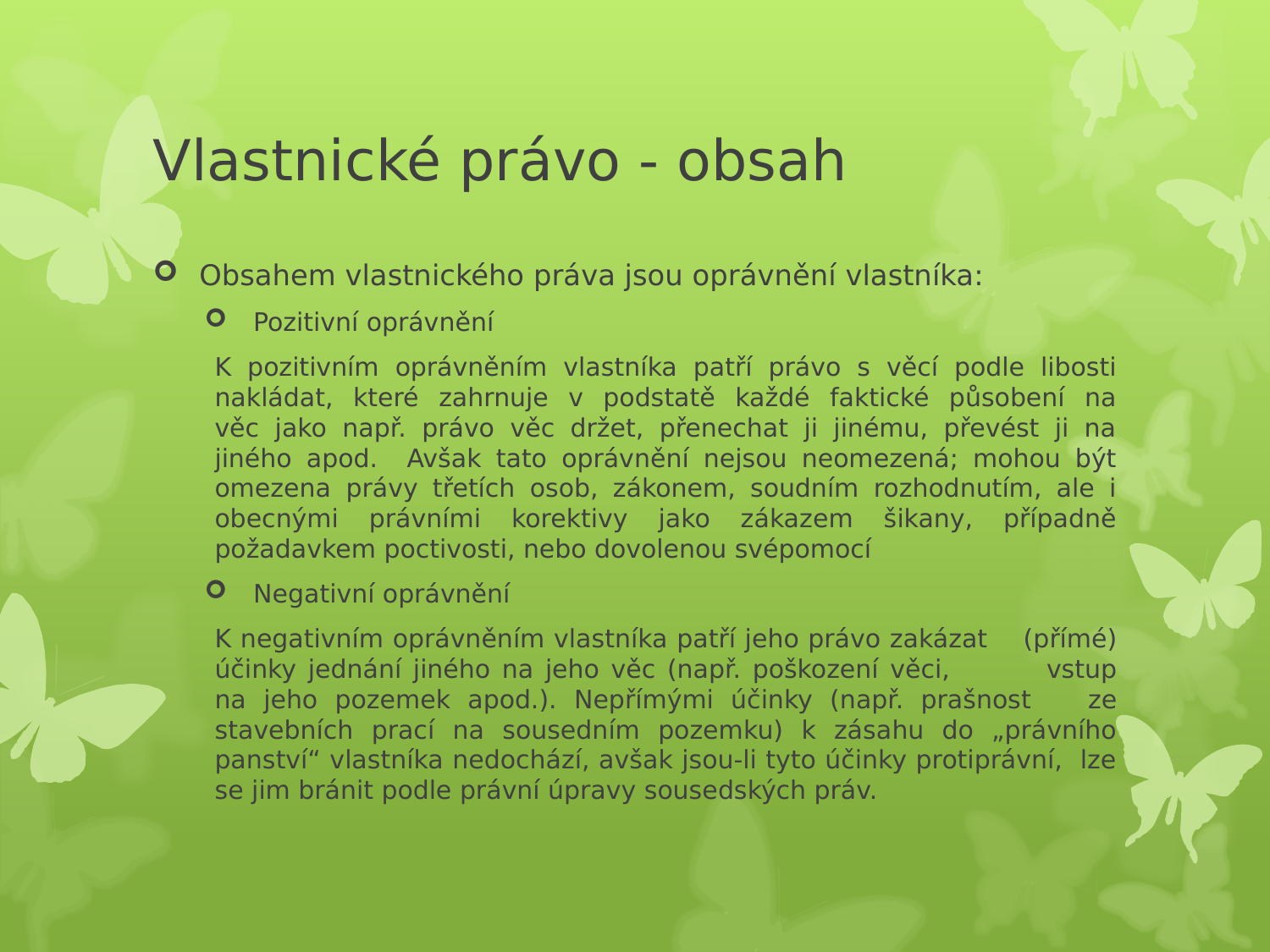

# Vlastnické právo - obsah
Obsahem vlastnického práva jsou oprávnění vlastníka:
Pozitivní oprávnění
	K pozitivním oprávněním vlastníka patří právo s věcí podle libosti 	nakládat, které zahrnuje v podstatě každé faktické působení na 	věc jako např. právo věc držet, přenechat ji jinému, převést ji na 	jiného apod.  Avšak tato oprávnění nejsou neomezená; mohou být omezena právy třetích osob, zákonem, soudním rozhodnutím, ale i 	obecnými právními korektivy jako zákazem šikany, případně požadavkem poctivosti, nebo dovolenou svépomocí
Negativní oprávnění
	K negativním oprávněním vlastníka patří jeho právo zakázat 	(přímé) účinky jednání jiného na jeho věc (např. poškození věci, 	vstup na jeho pozemek apod.). Nepřímými účinky (např. prašnost 	ze stavebních prací na sousedním pozemku) k zásahu do „právního 	panství“ vlastníka nedochází, avšak jsou-li tyto účinky protiprávní,  lze se jim bránit podle právní úpravy sousedských práv.